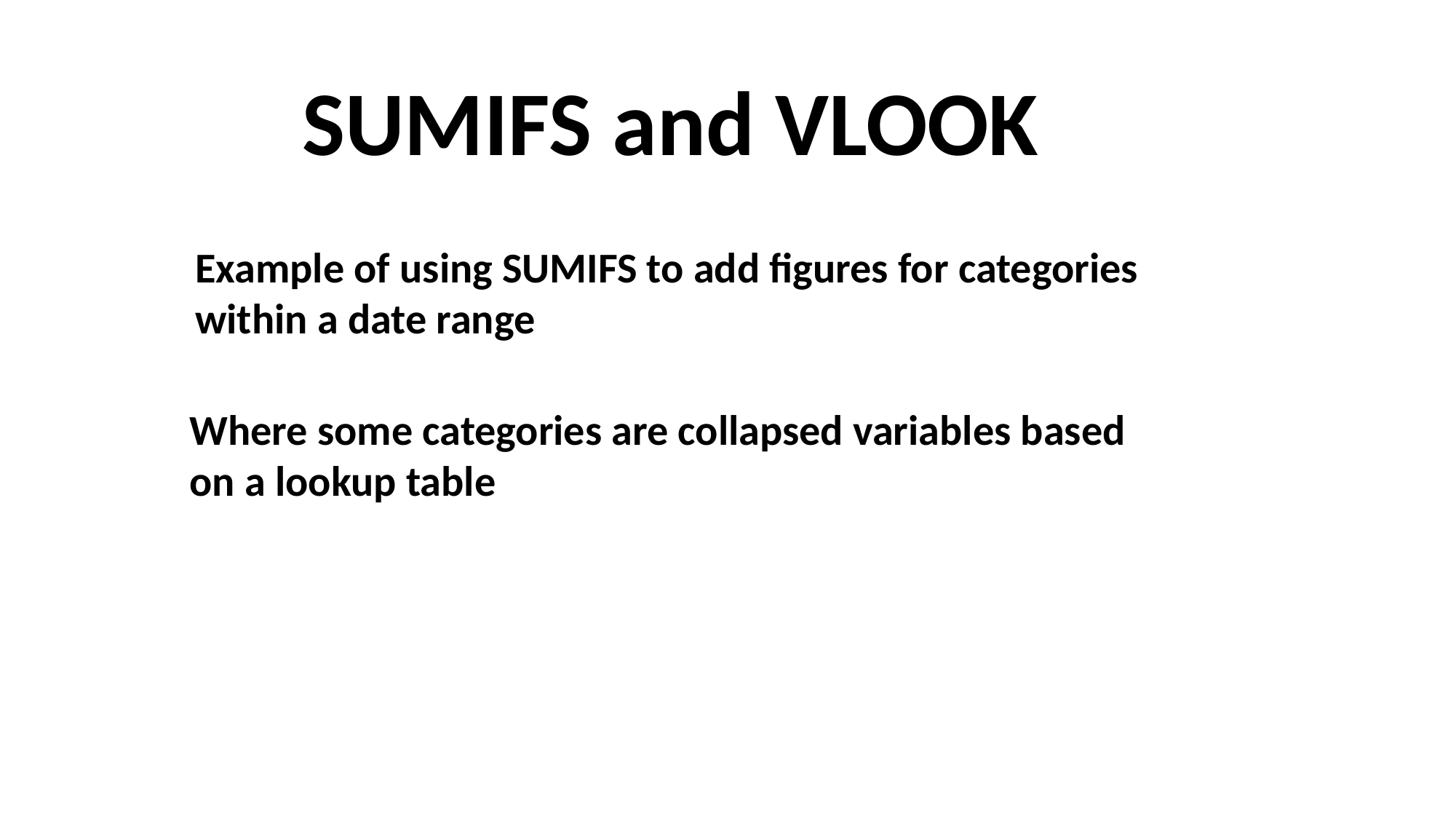

SUMIFS and VLOOK
Example of using SUMIFS to add figures for categories within a date range

Where some categories are collapsed variables based on a lookup table